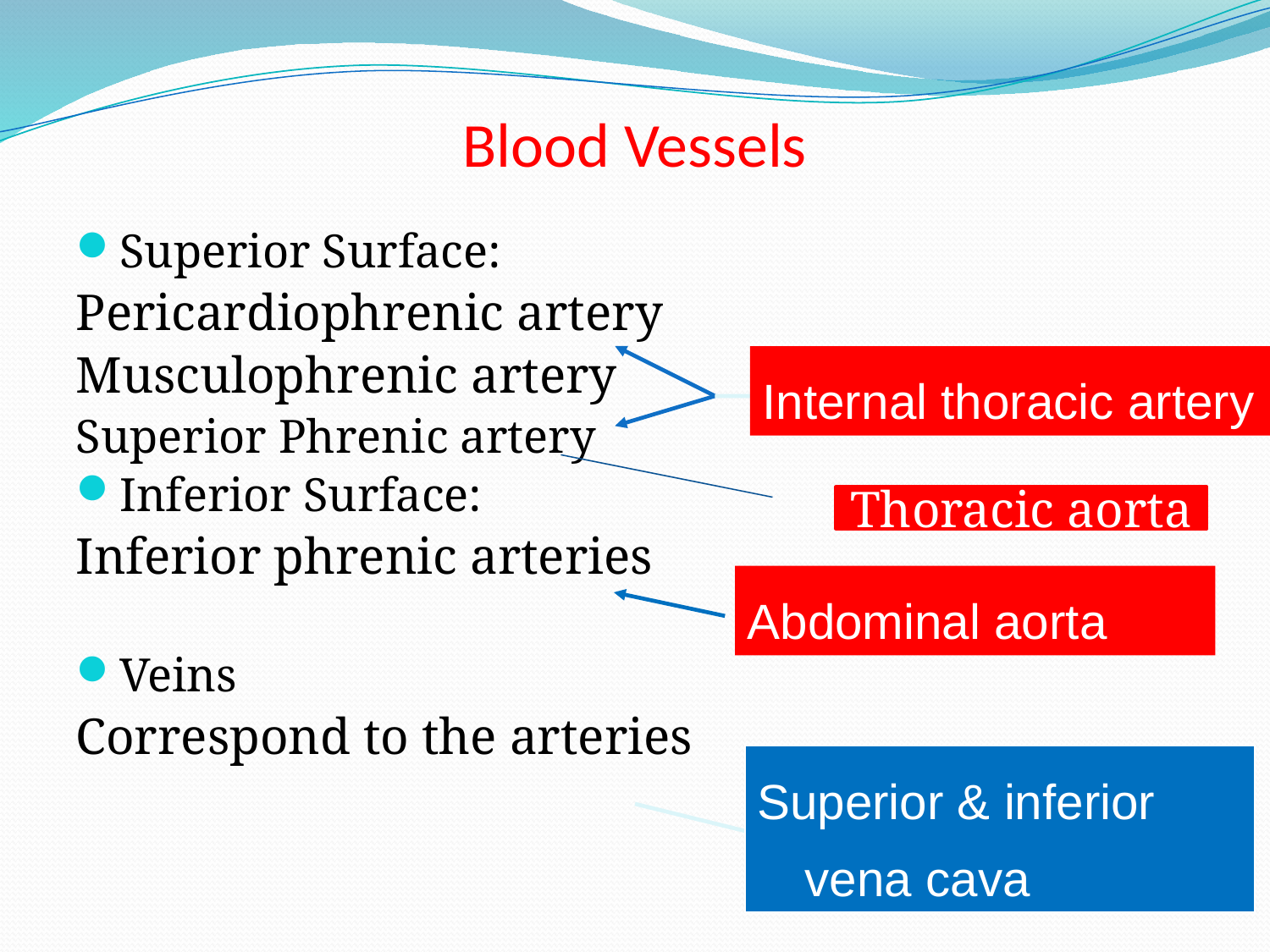

# Blood Vessels
Superior Surface:
Pericardiophrenic artery
Musculophrenic artery
Superior Phrenic artery
Inferior Surface:
Inferior phrenic arteries

Veins
Correspond to the arteries

Internal thoracic artery

Thoracic aorta
Abdominal aorta

Superior & inferior vena cava